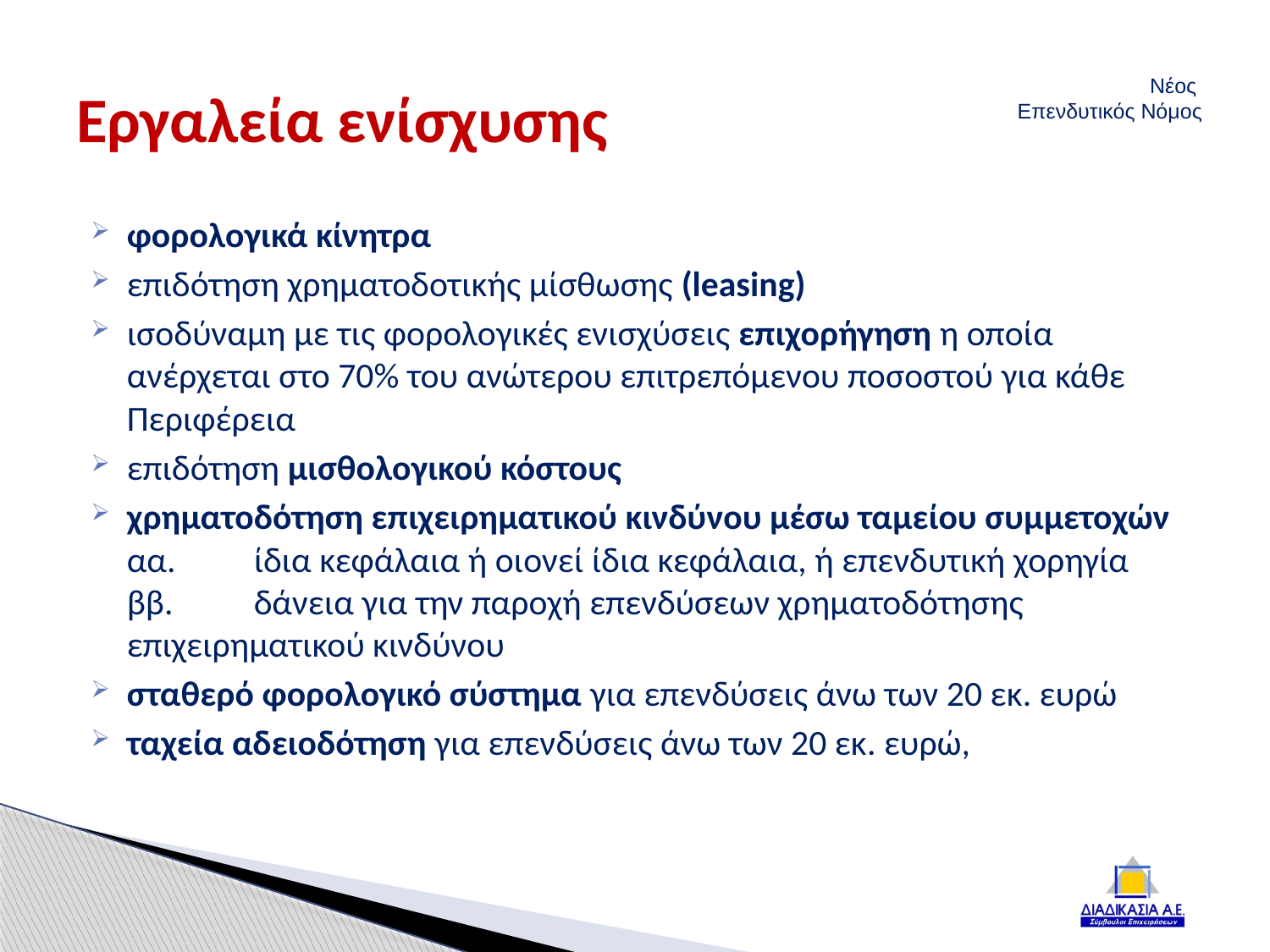

# Εργαλεία ενίσχυσης
Νέος
Επενδυτικός Νόμος
φορολογικά κίνητρα
επιδότηση χρηματοδοτικής μίσθωσης (leasing)
ισοδύναμη με τις φορολογικές ενισχύσεις επιχορήγηση η οποία ανέρχεται στο 70% του ανώτερου επιτρεπόμενου ποσοστού για κάθε Περιφέρεια
επιδότηση μισθολογικού κόστους
χρηματοδότηση επιχειρηματικού κινδύνου μέσω ταμείου συμμετοχών
αα. 	ίδια κεφάλαια ή οιονεί ίδια κεφάλαια, ή επενδυτική χορηγία
ββ. 	δάνεια για την παροχή επενδύσεων χρηματοδότησης 	επιχειρηματικού κινδύνου
σταθερό φορολογικό σύστημα για επενδύσεις άνω των 20 εκ. ευρώ
ταχεία αδειοδότηση για επενδύσεις άνω των 20 εκ. ευρώ,